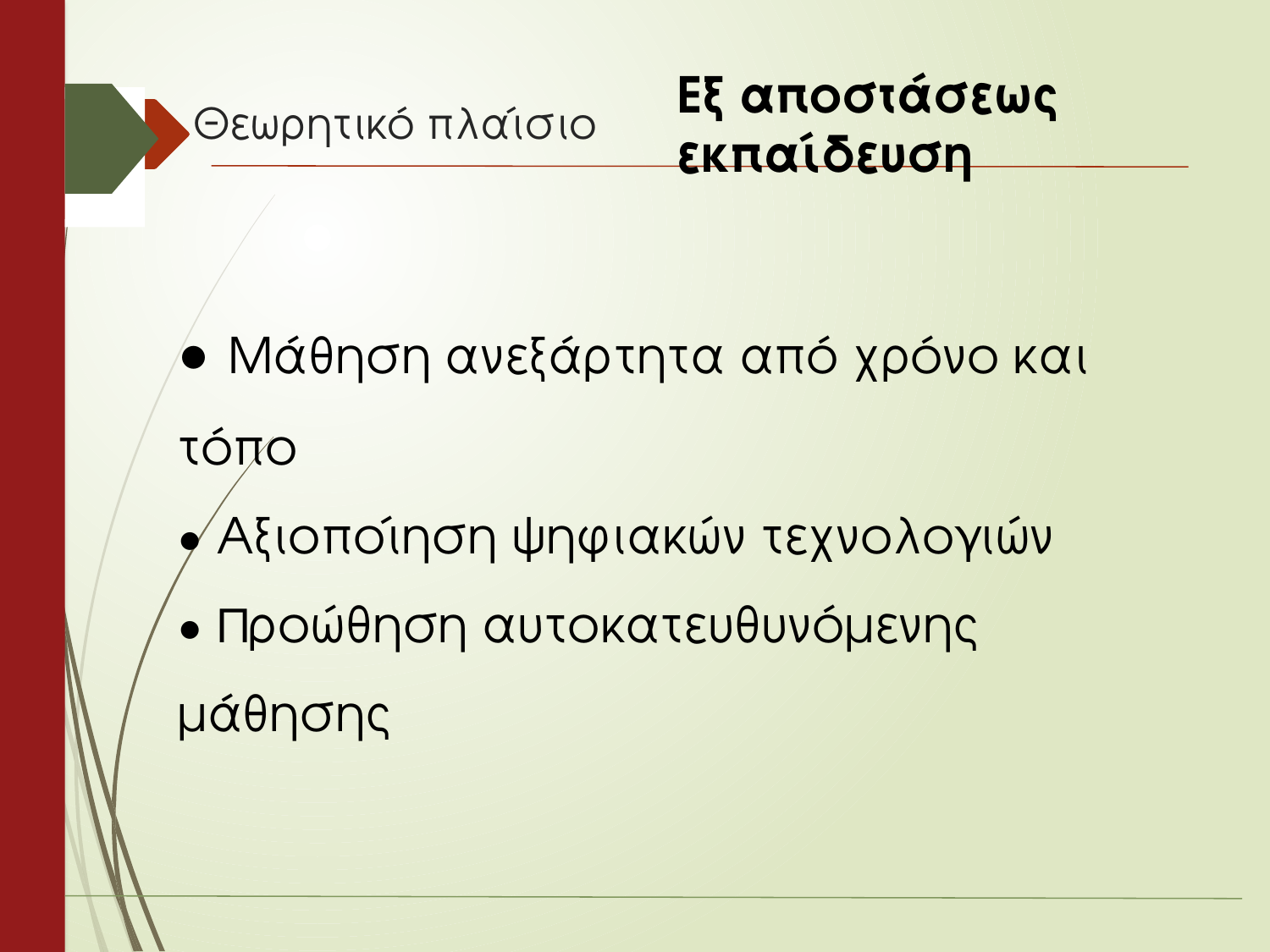

Εξ αποστάσεως εκπαίδευση
# Θεωρητικό πλαίσιο
• Μάθηση ανεξάρτητα από χρόνο και τόπο
• Αξιοποίηση ψηφιακών τεχνολογιών
• Προώθηση αυτοκατευθυνόμενης μάθησης